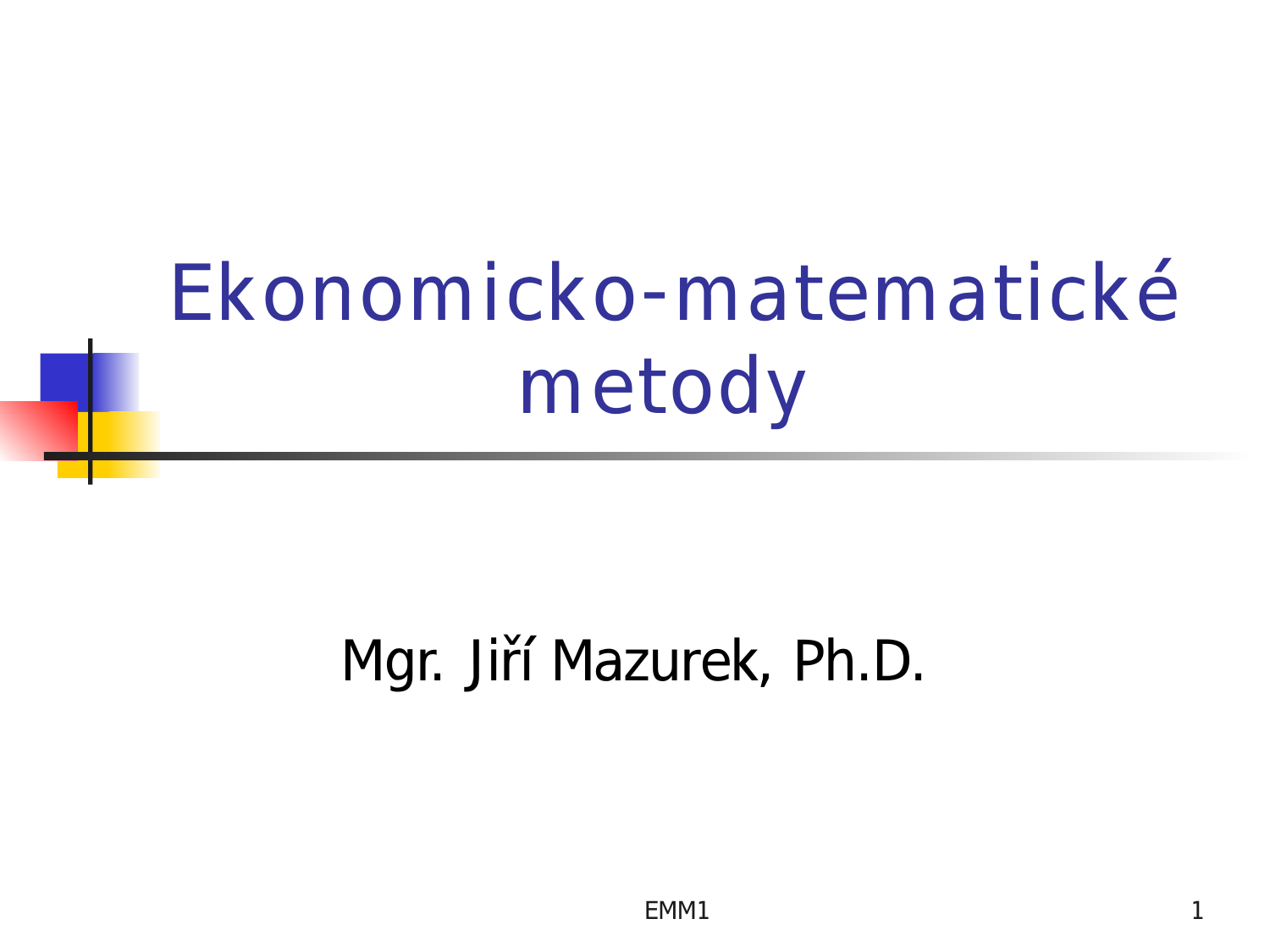

# Ekonomicko-matematické metody

Mgr. Jiří Mazurek, Ph.D.
EMM1
1